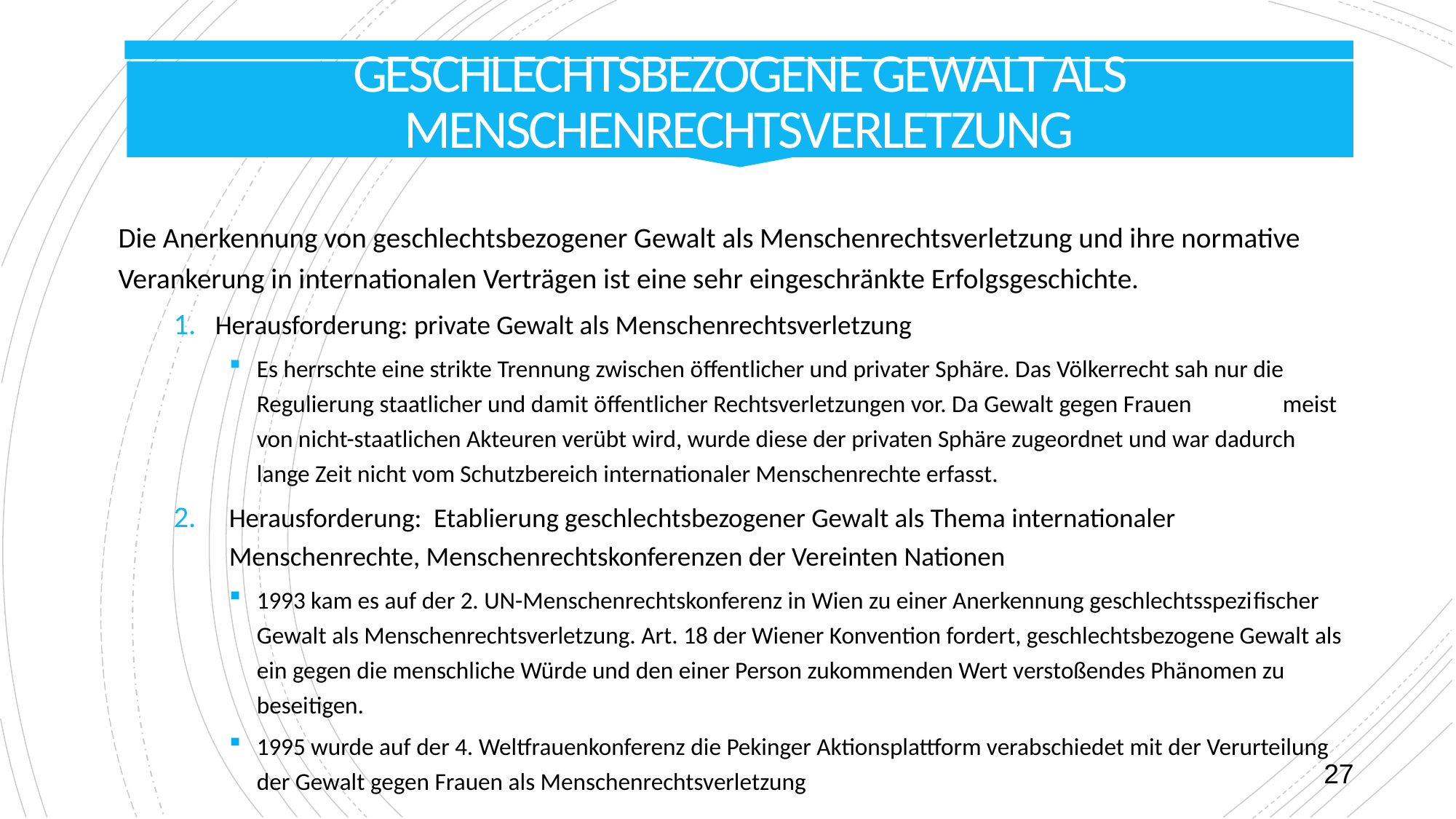

# Geschlechtsbezogene Gewalt als Menschenrechtsverletzung
Die Anerkennung von geschlechtsbezogener Gewalt als Menschenrechtsverletzung und ihre normative Verankerung in internationalen Verträgen ist eine sehr eingeschränkte Erfolgsgeschichte.
Herausforderung: private Gewalt als Menschenrechtsverletzung
Es herrschte eine strikte Trennung zwischen öffentlicher und privater Sphäre. Das Völkerrecht sah nur die Regulierung staatlicher und damit öffentlicher Rechtsverletzungen vor. Da Gewalt gegen Frauen 	meist von nicht-staatlichen Akteuren verübt wird, wurde diese der privaten Sphäre zugeordnet und war dadurch lange Zeit nicht vom Schutzbereich internationaler Menschenrechte erfasst.
Herausforderung:  Etablierung geschlechtsbezogener Gewalt als Thema internationaler Menschenrechte, Menschenrechtskonferenzen der Vereinten Nationen
1993 kam es auf der 2. UN-Menschenrechtskonferenz in Wien zu einer Anerkennung geschlechtsspezifischer Gewalt als Menschenrechtsverletzung. Art. 18 der Wiener Konvention fordert, geschlechtsbezogene Gewalt als ein gegen die menschliche Würde und den einer Person zukommenden Wert verstoßendes Phänomen zu beseitigen.
1995 wurde auf der 4. Weltfrauenkonferenz die Pekinger Aktionsplattform verabschiedet mit der Verurteilung der Gewalt gegen Frauen als Menschenrechtsverletzung

27